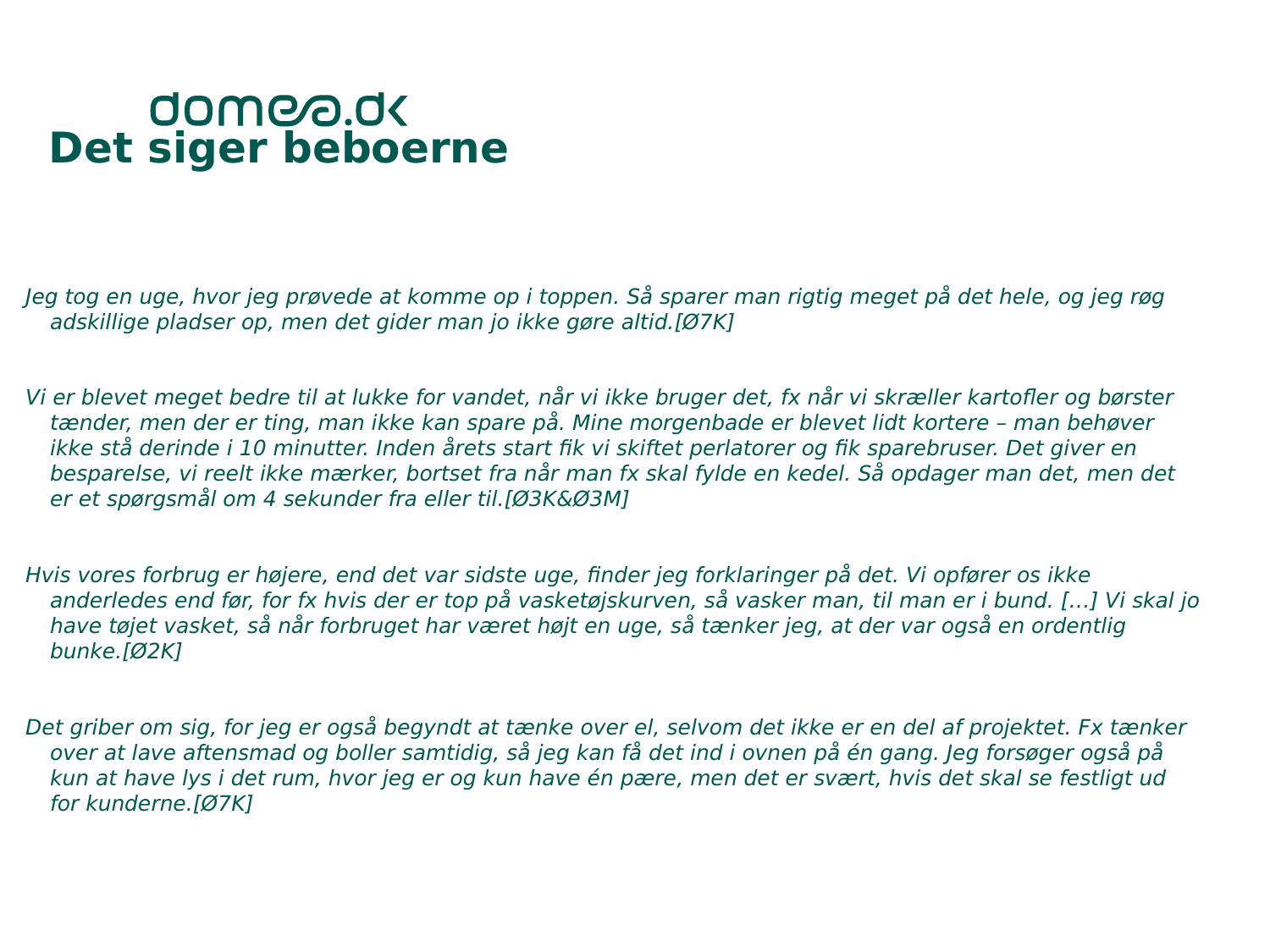

# Det siger beboerne

Jeg tog en uge, hvor jeg prøvede at komme op i toppen. Så sparer man rigtig meget på det hele, og jeg røg adskillige pladser op, men det gider man jo ikke gøre altid.[Ø7K]

Vi er blevet meget bedre til at lukke for vandet, når vi ikke bruger det, fx når vi skræller kartofler og børster tænder, men der er ting, man ikke kan spare på. Mine morgenbade er blevet lidt kortere – man behøver ikke stå derinde i 10 minutter. Inden årets start fik vi skiftet perlatorer og fik sparebruser. Det giver en besparelse, vi reelt ikke mærker, bortset fra når man fx skal fylde en kedel. Så opdager man det, men det er et spørgsmål om 4 sekunder fra eller til.[Ø3K&Ø3M]

Hvis vores forbrug er højere, end det var sidste uge, finder jeg forklaringer på det. Vi opfører os ikke anderledes end før, for fx hvis der er top på vasketøjskurven, så vasker man, til man er i bund. […] Vi skal jo have tøjet vasket, så når forbruget har været højt en uge, så tænker jeg, at der var også en ordentlig bunke.[Ø2K]

Det griber om sig, for jeg er også begyndt at tænke over el, selvom det ikke er en del af projektet. Fx tænker over at lave aftensmad og boller samtidig, så jeg kan få det ind i ovnen på én gang. Jeg forsøger også på kun at have lys i det rum, hvor jeg er og kun have én pære, men det er svært, hvis det skal se festligt ud for kunderne.[Ø7K]